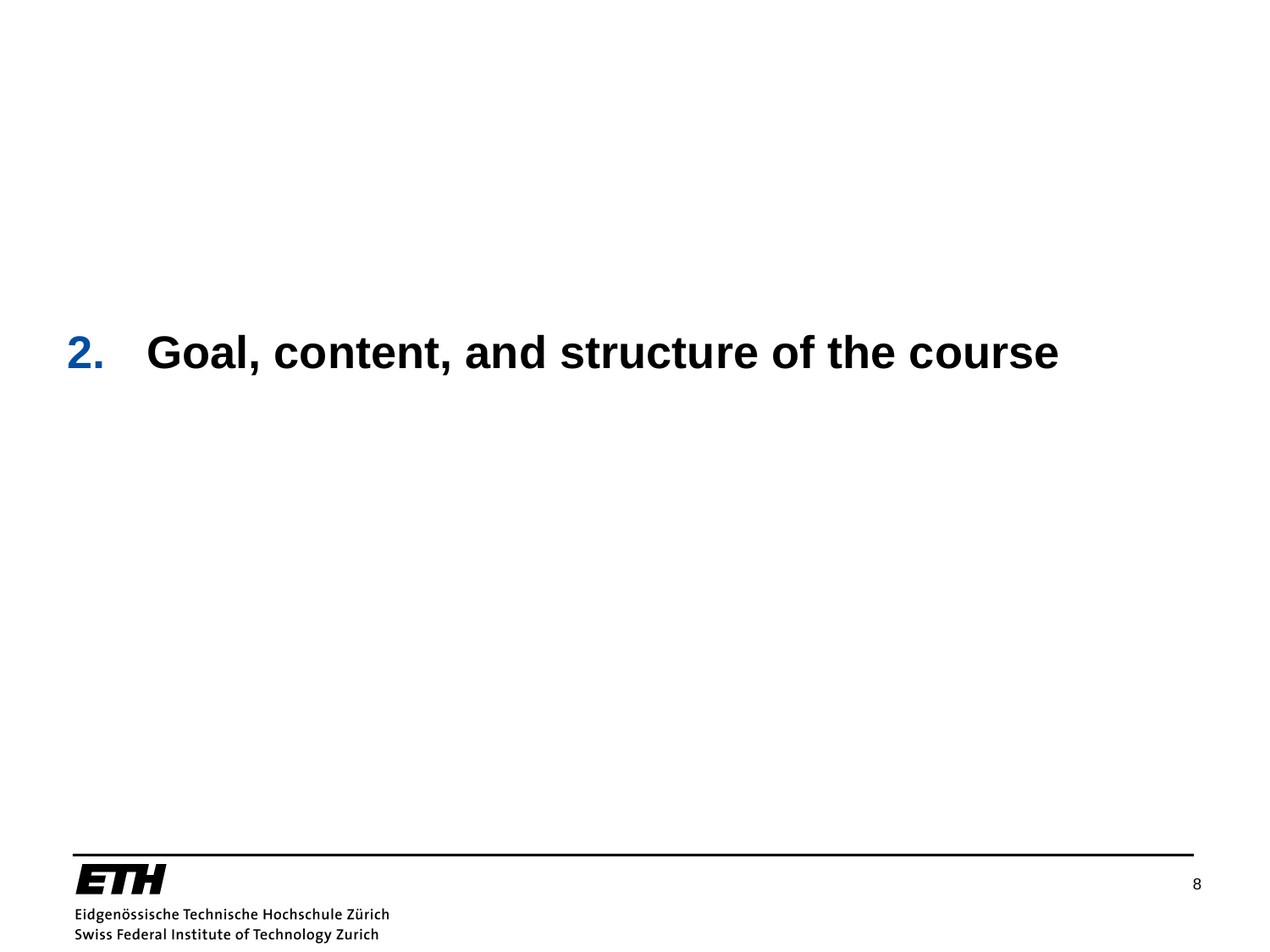

# 2.	Goal, content, and structure of the course